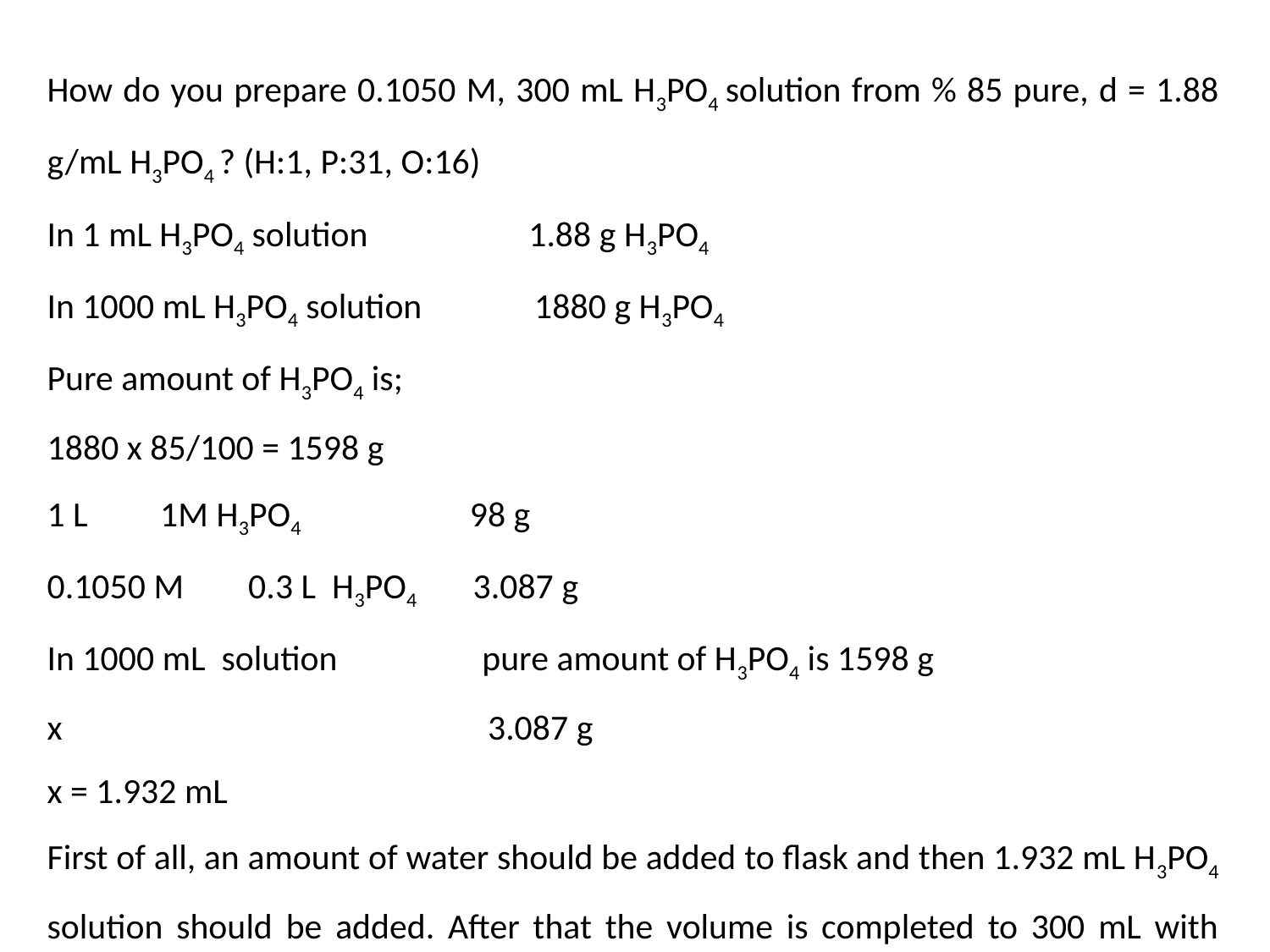

How do you prepare 0.1050 M, 300 mL H3PO4 solution from % 85 pure, d = 1.88 g/mL H3PO4 ? (H:1, P:31, O:16)
In 1 mL H3PO4 solution                    1.88 g H3PO4
In 1000 mL H3PO4 solution              1880 g H3PO4
Pure amount of H3PO4 is;
1880 x 85/100 = 1598 g
1 L         1M H3PO4                     98 g
0.1050 M        0.3 L  H3PO4       3.087 g
In 1000 mL  solution                  pure amount of H3PO4 is 1598 g
x                                                     3.087 g
x = 1.932 mL
First of all, an amount of water should be added to flask and then 1.932 mL H3PO4 solution should be added. After that the volume is completed to 300 mL with water.